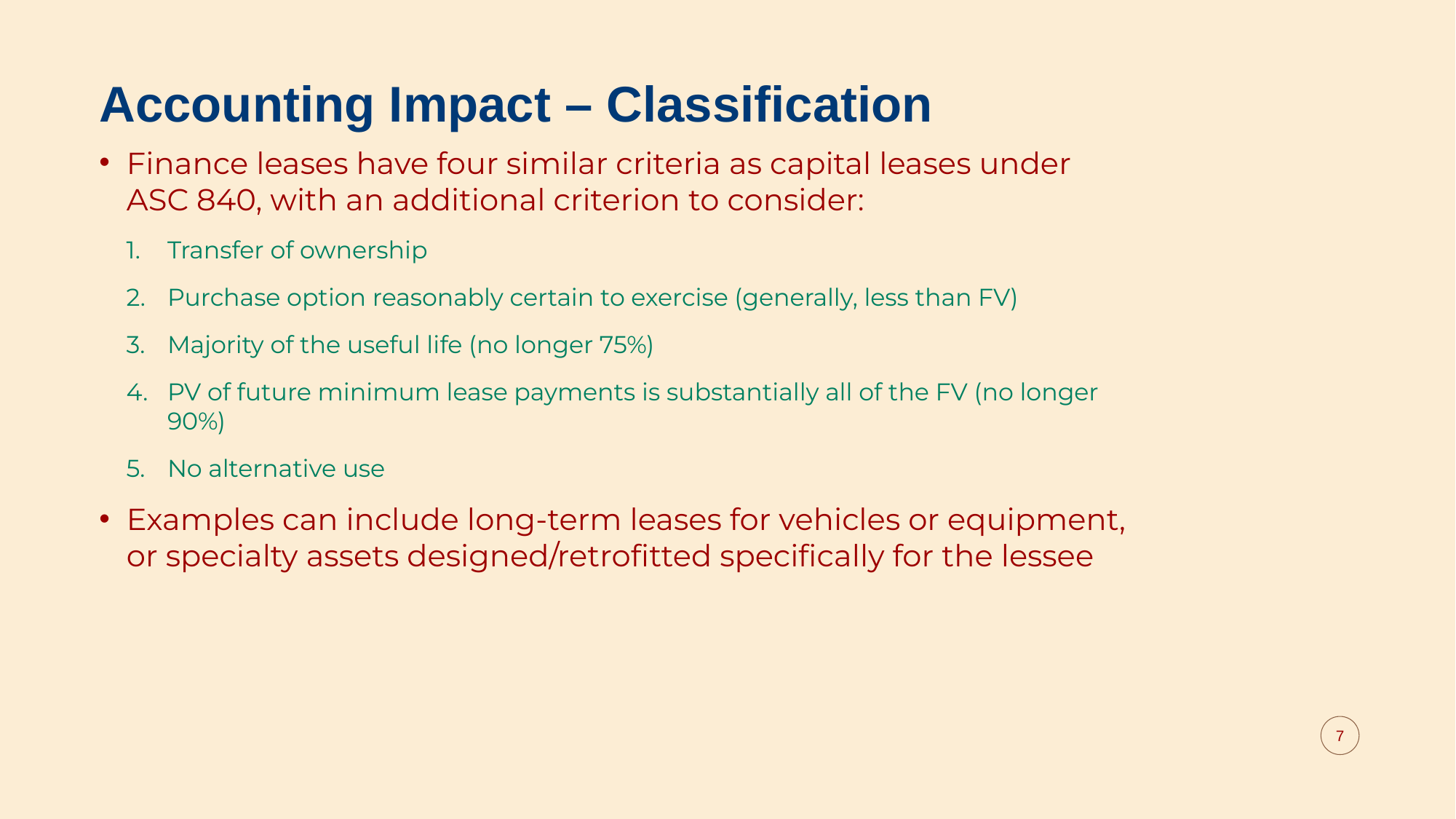

# Accounting Impact – Classification
Finance leases have four similar criteria as capital leases under ASC 840, with an additional criterion to consider:
Transfer of ownership
Purchase option reasonably certain to exercise (generally, less than FV)
Majority of the useful life (no longer 75%)
PV of future minimum lease payments is substantially all of the FV (no longer 90%)
No alternative use
Examples can include long-term leases for vehicles or equipment, or specialty assets designed/retrofitted specifically for the lessee
7